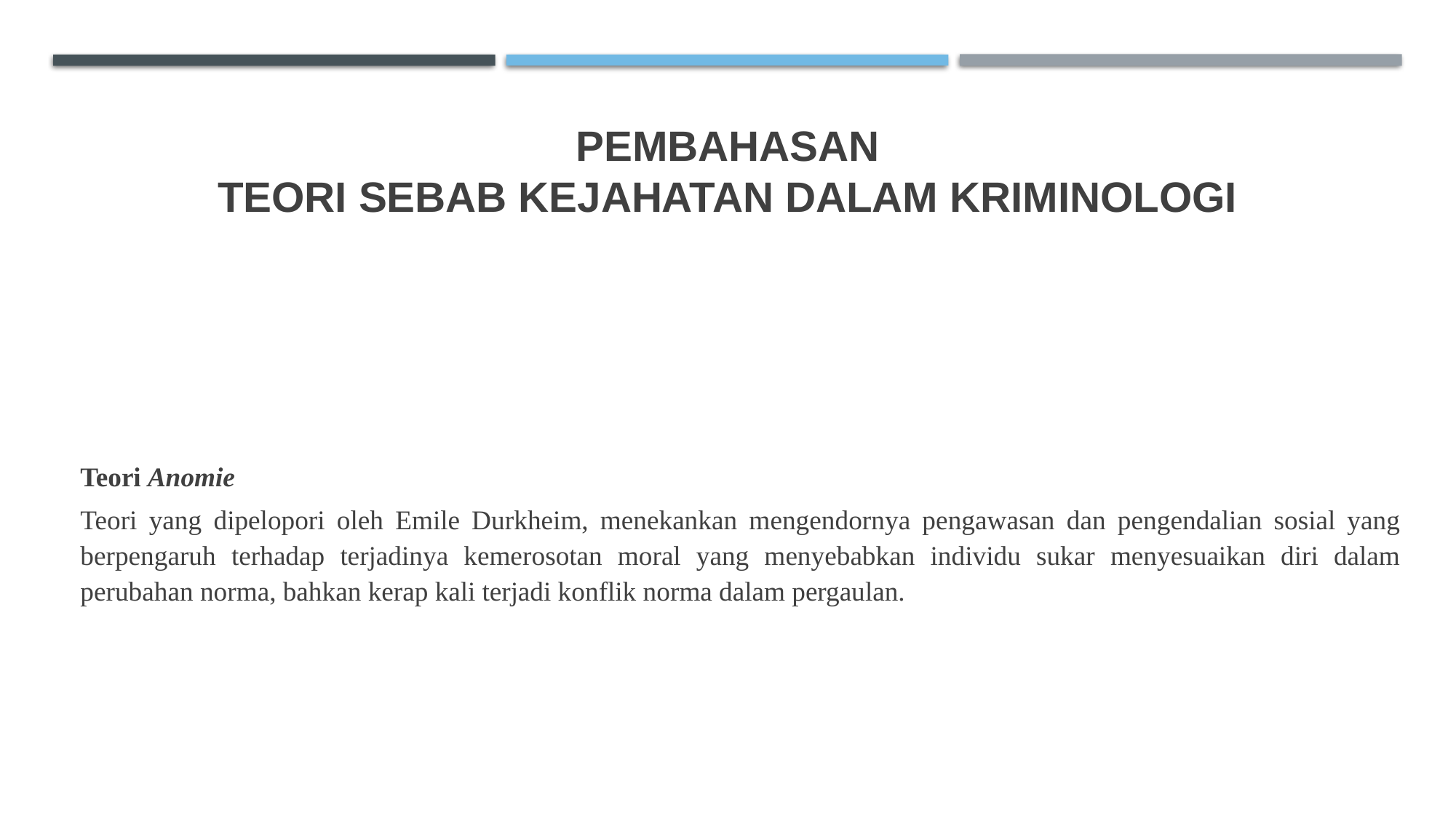

# PEMBAHASAN TEORI SEBAB KEJAHATAN DALAM KRIMINOLOGI

Teori Anomie
Teori yang dipelopori oleh Emile Durkheim, menekankan mengendornya pengawasan dan pengendalian sosial yang berpengaruh terhadap terjadinya kemerosotan moral yang menyebabkan individu sukar menyesuaikan diri dalam perubahan norma, bahkan kerap kali terjadi konflik norma dalam pergaulan.